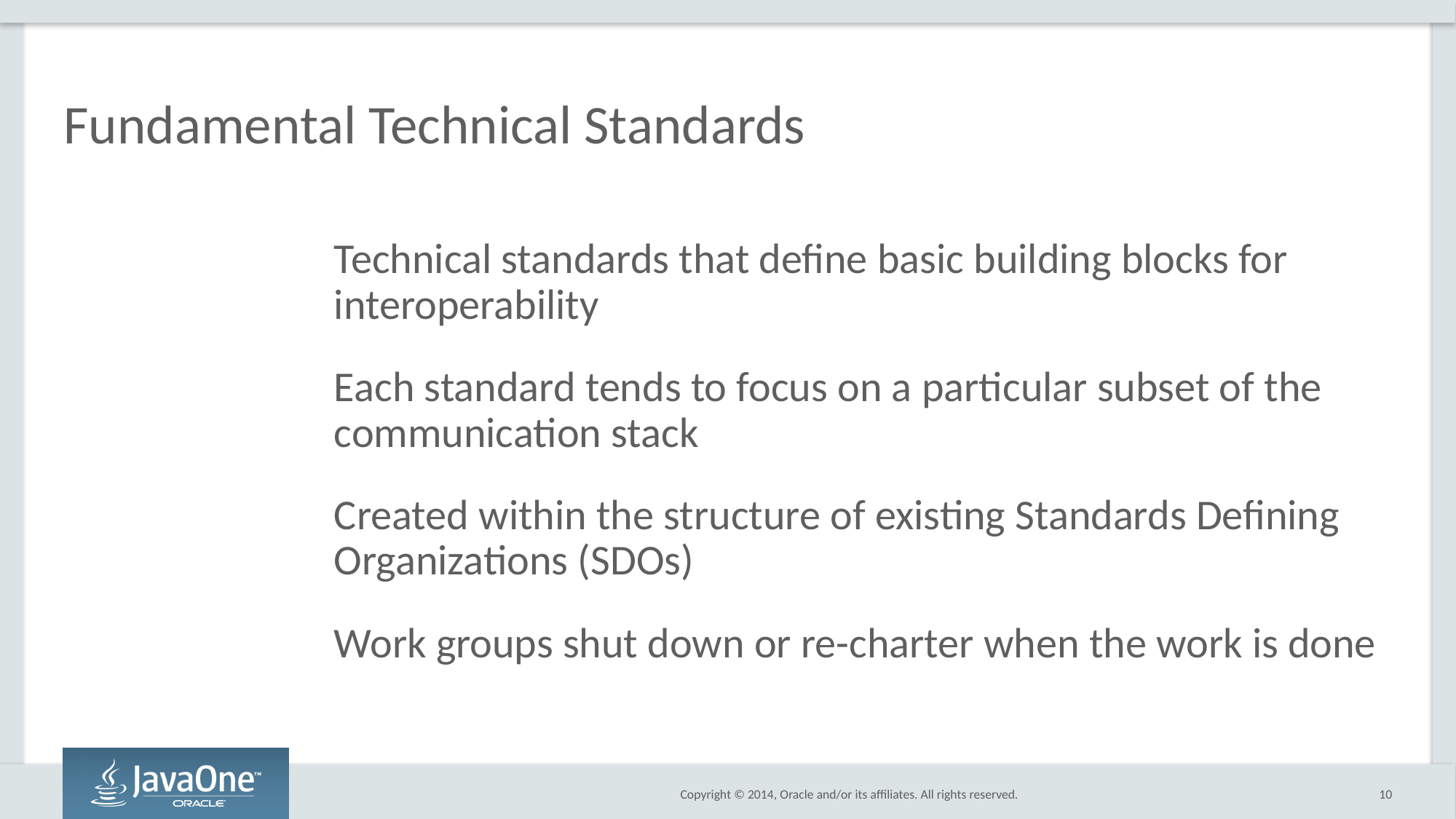

# Fundamental Technical Standards
Technical standards that define basic building blocks for interoperability
Each standard tends to focus on a particular subset of the communication stack
Created within the structure of existing Standards Defining Organizations (SDOs)
Work groups shut down or re-charter when the work is done
10